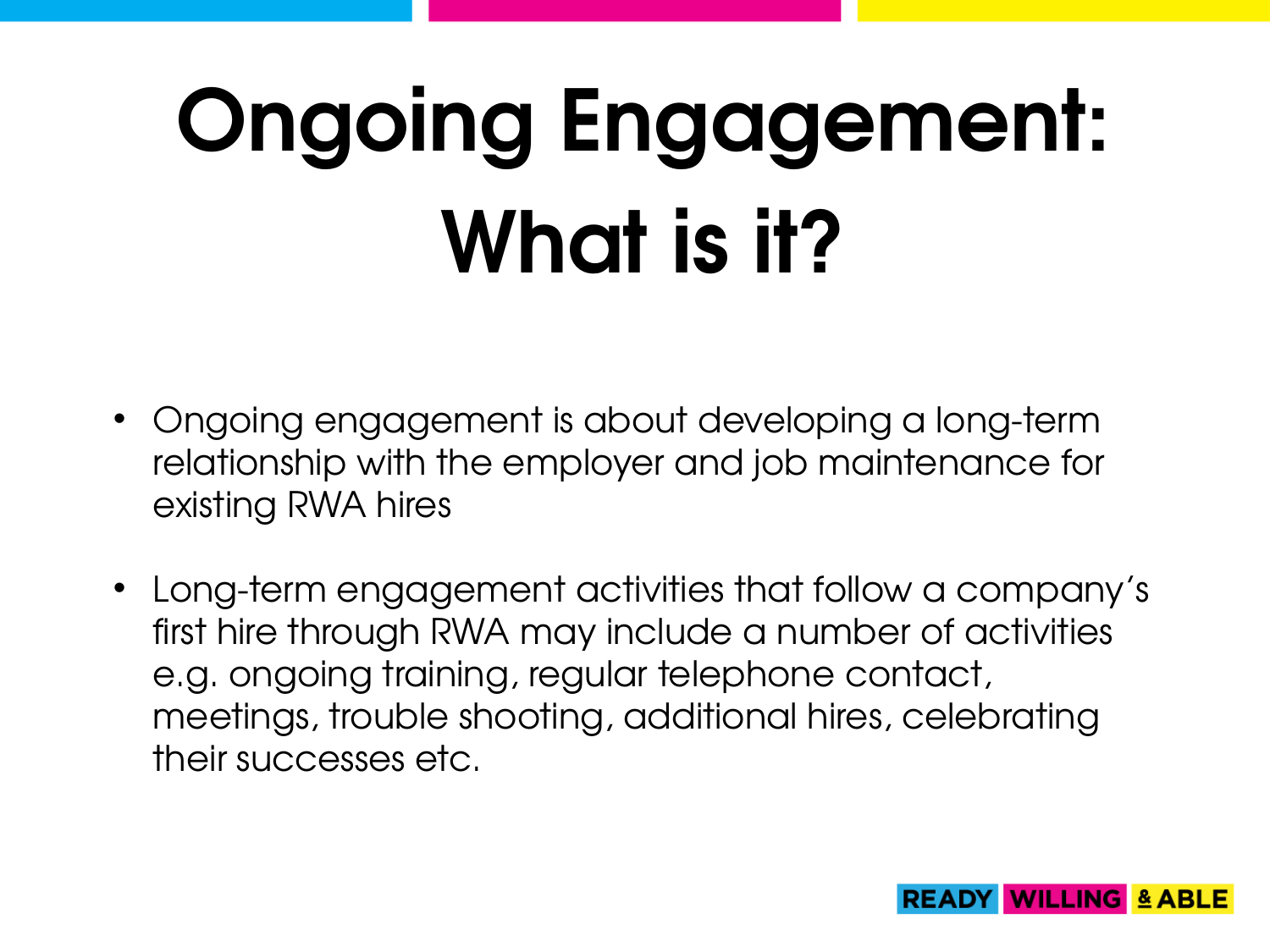

Ongoing Engagement: What is it?
Ongoing engagement is about developing a long-term relationship with the employer and job maintenance for existing RWA hires

Long-term engagement activities that follow a company’s first hire through RWA may include a number of activities e.g. ongoing training, regular telephone contact, meetings, trouble shooting, additional hires, celebrating their successes etc.